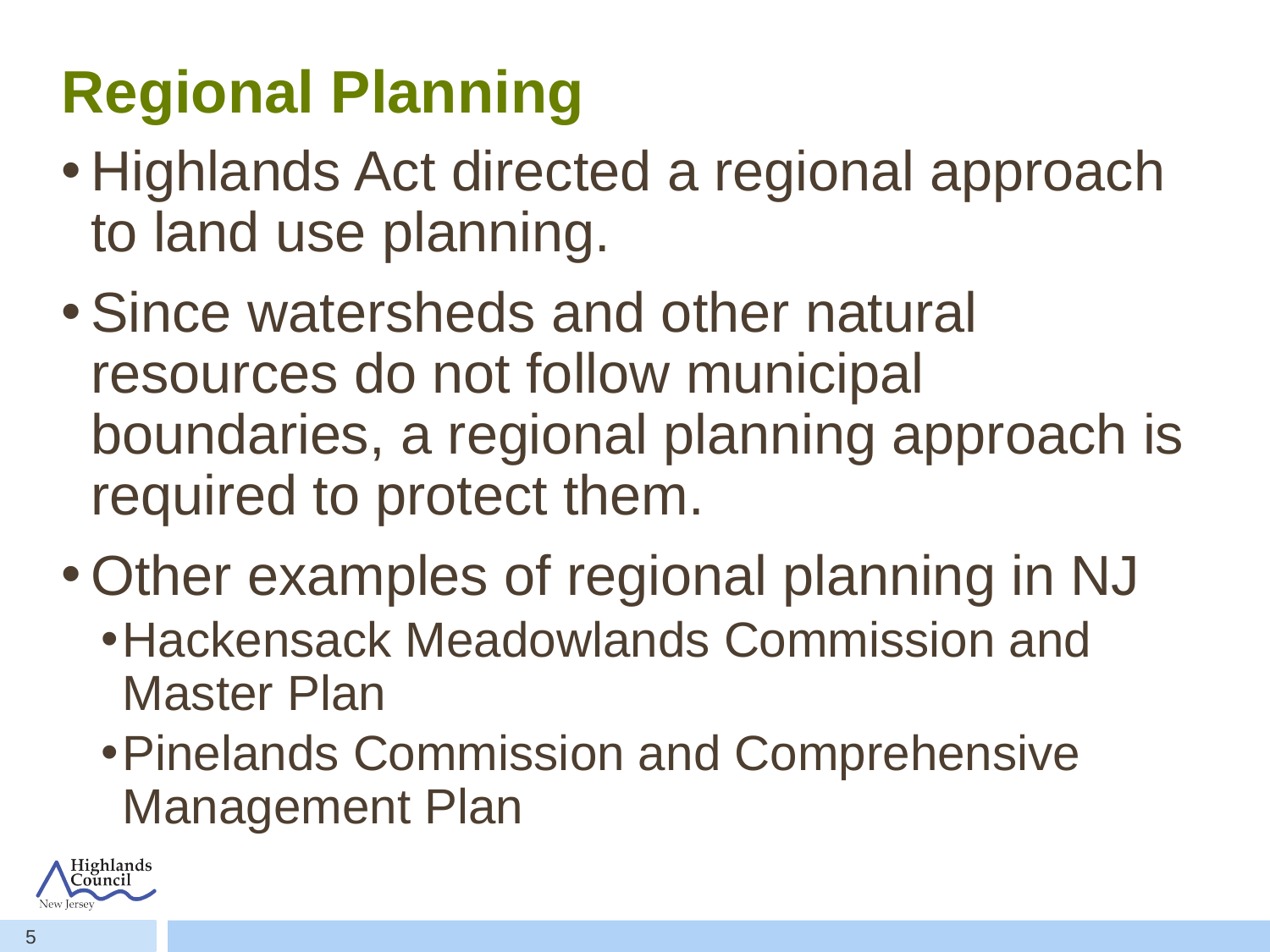

# Regional Planning
Highlands Act directed a regional approach to land use planning.
Since watersheds and other natural resources do not follow municipal boundaries, a regional planning approach is required to protect them.
Other examples of regional planning in NJ
Hackensack Meadowlands Commission and Master Plan
Pinelands Commission and Comprehensive Management Plan

5